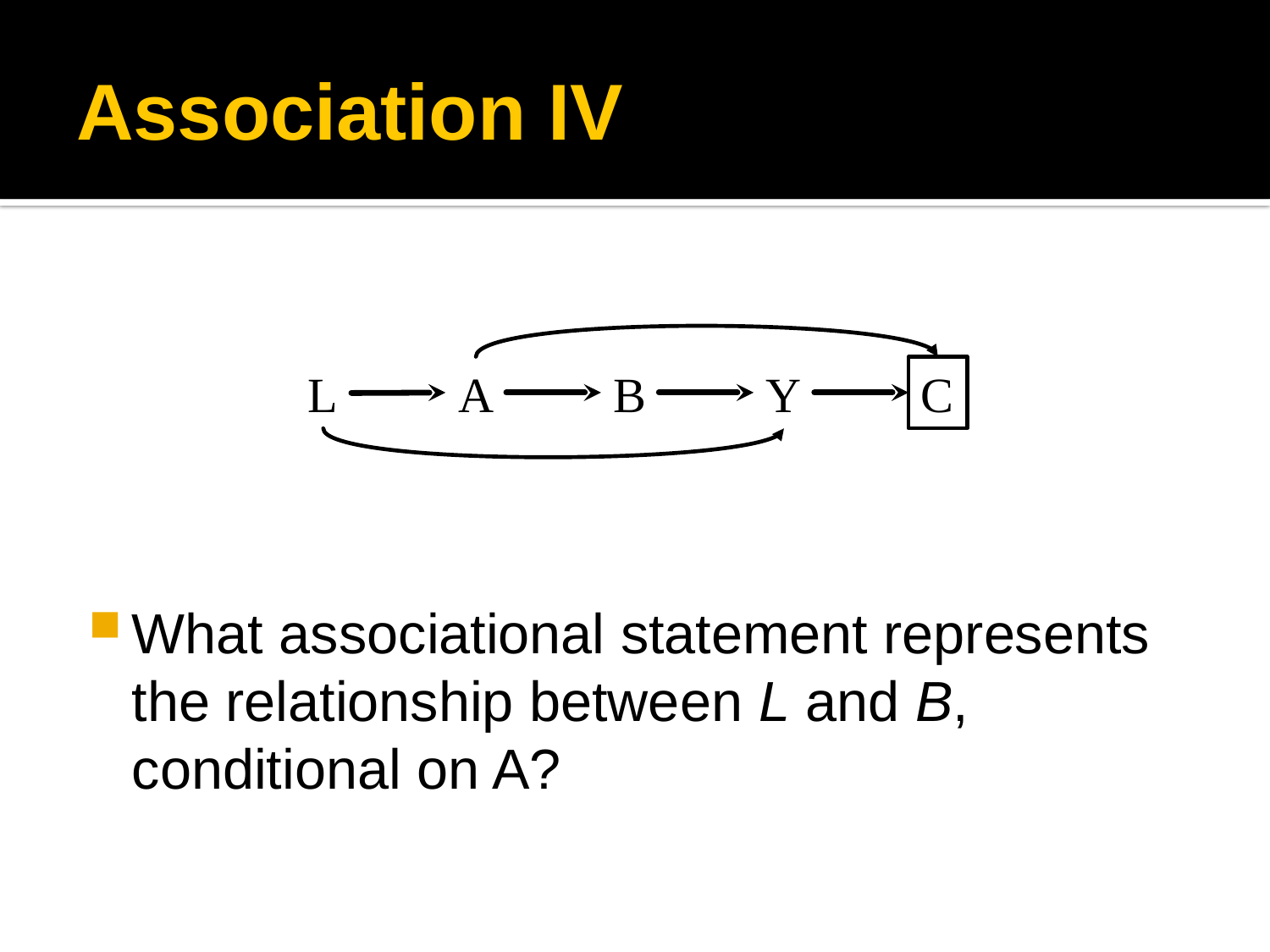

# Association IV

What associational statement represents the relationship between L and B, conditional on A?
L
A
B
Y
C